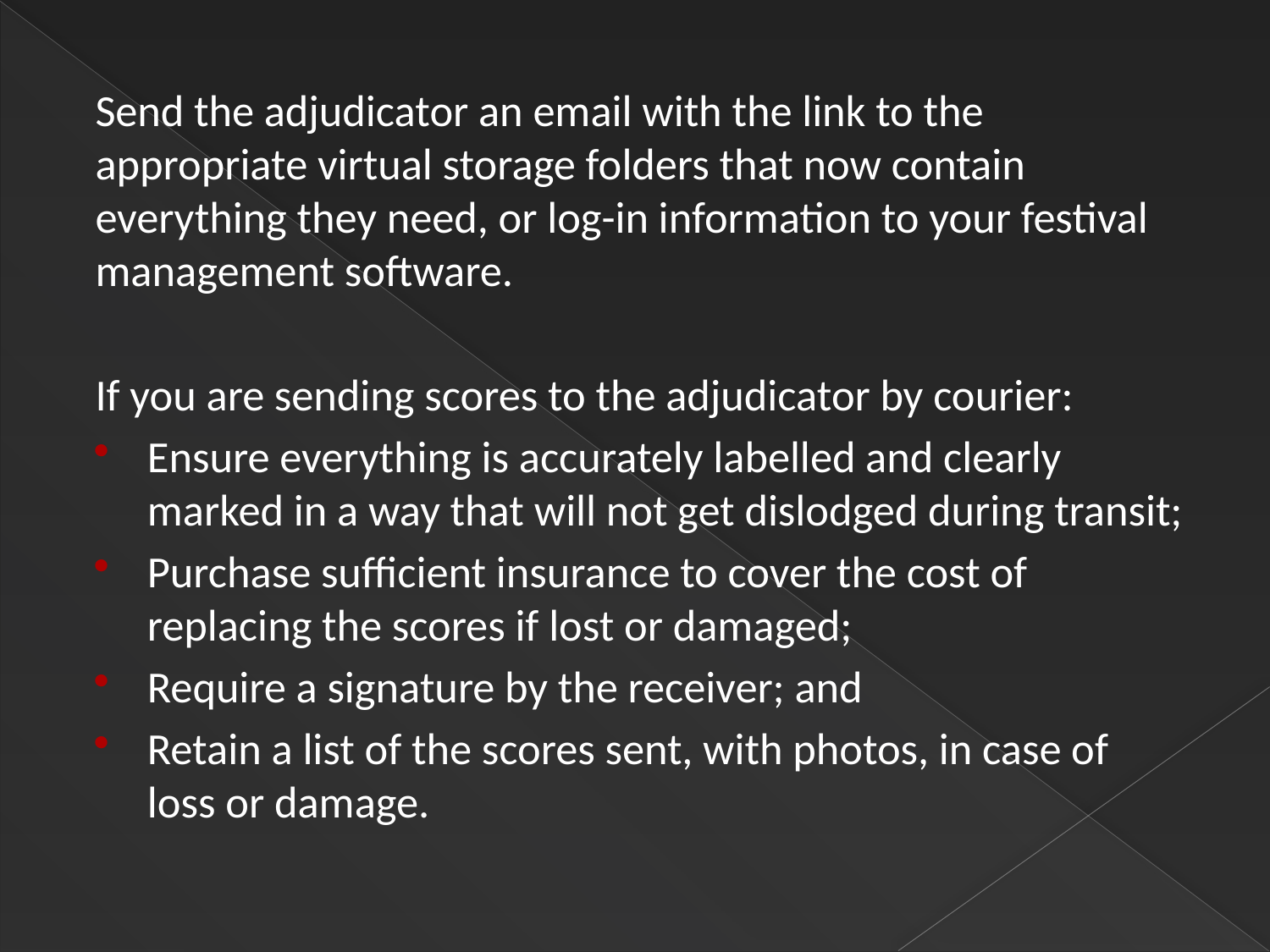

Send the adjudicator an email with the link to the appropriate virtual storage folders that now contain everything they need, or log-in information to your festival management software.

If you are sending scores to the adjudicator by courier:
Ensure everything is accurately labelled and clearly marked in a way that will not get dislodged during transit;
Purchase sufficient insurance to cover the cost of replacing the scores if lost or damaged;
Require a signature by the receiver; and
Retain a list of the scores sent, with photos, in case of loss or damage.